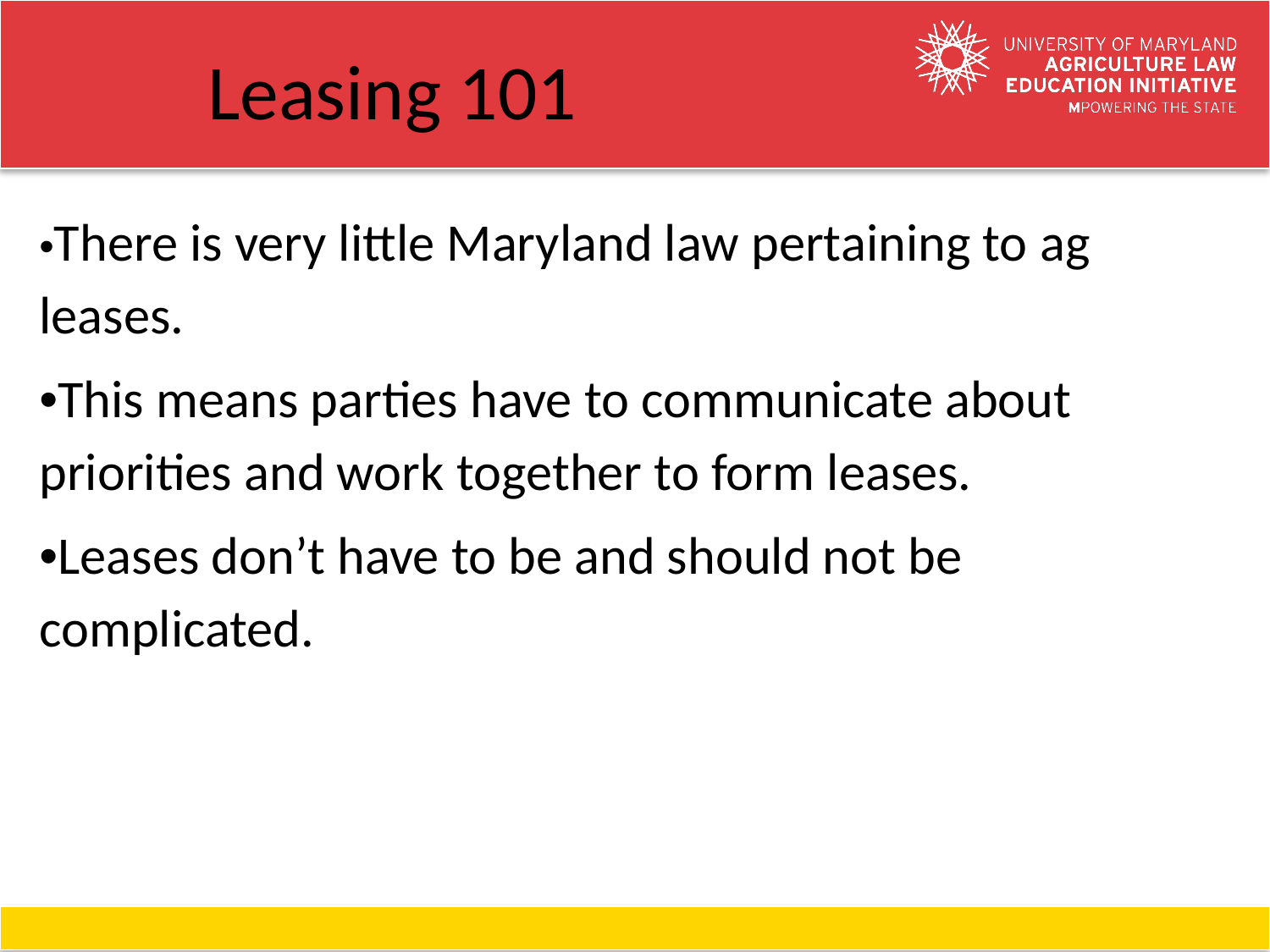

# Leasing 101
•There is very little Maryland law pertaining to ag leases.
•This means parties have to communicate about priorities and work together to form leases.
•Leases don’t have to be and should not be complicated.